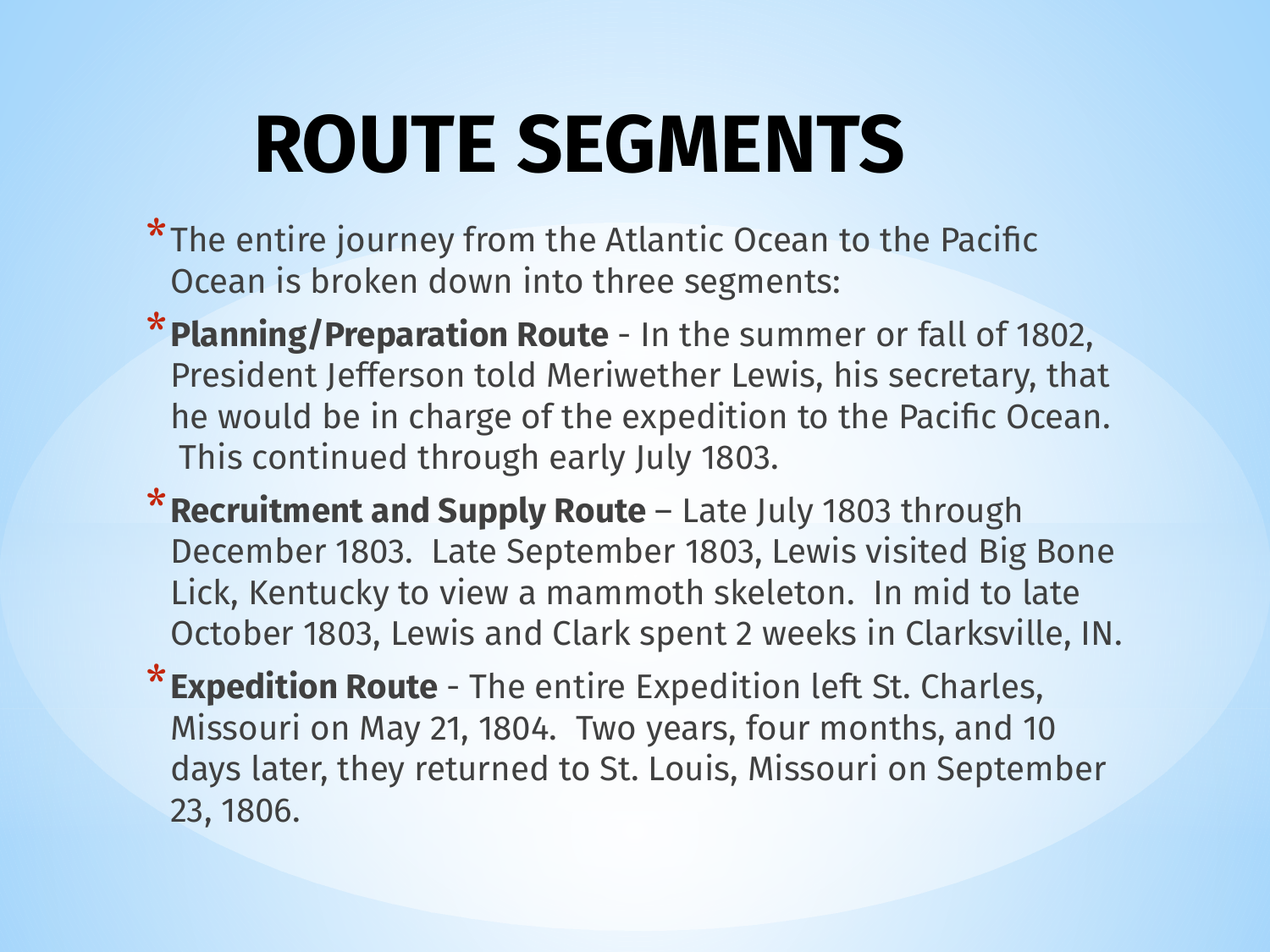

# ROUTE SEGMENTS
The entire journey from the Atlantic Ocean to the Pacific Ocean is broken down into three segments:
Planning/Preparation Route - In the summer or fall of 1802, President Jefferson told Meriwether Lewis, his secretary, that he would be in charge of the expedition to the Pacific Ocean.  This continued through early July 1803.
Recruitment and Supply Route – Late July 1803 through December 1803.  Late September 1803, Lewis visited Big Bone Lick, Kentucky to view a mammoth skeleton.  In mid to late October 1803, Lewis and Clark spent 2 weeks in Clarksville, IN.
Expedition Route - The entire Expedition left St. Charles, Missouri on May 21, 1804.  Two years, four months, and 10 days later, they returned to St. Louis, Missouri on September 23, 1806.